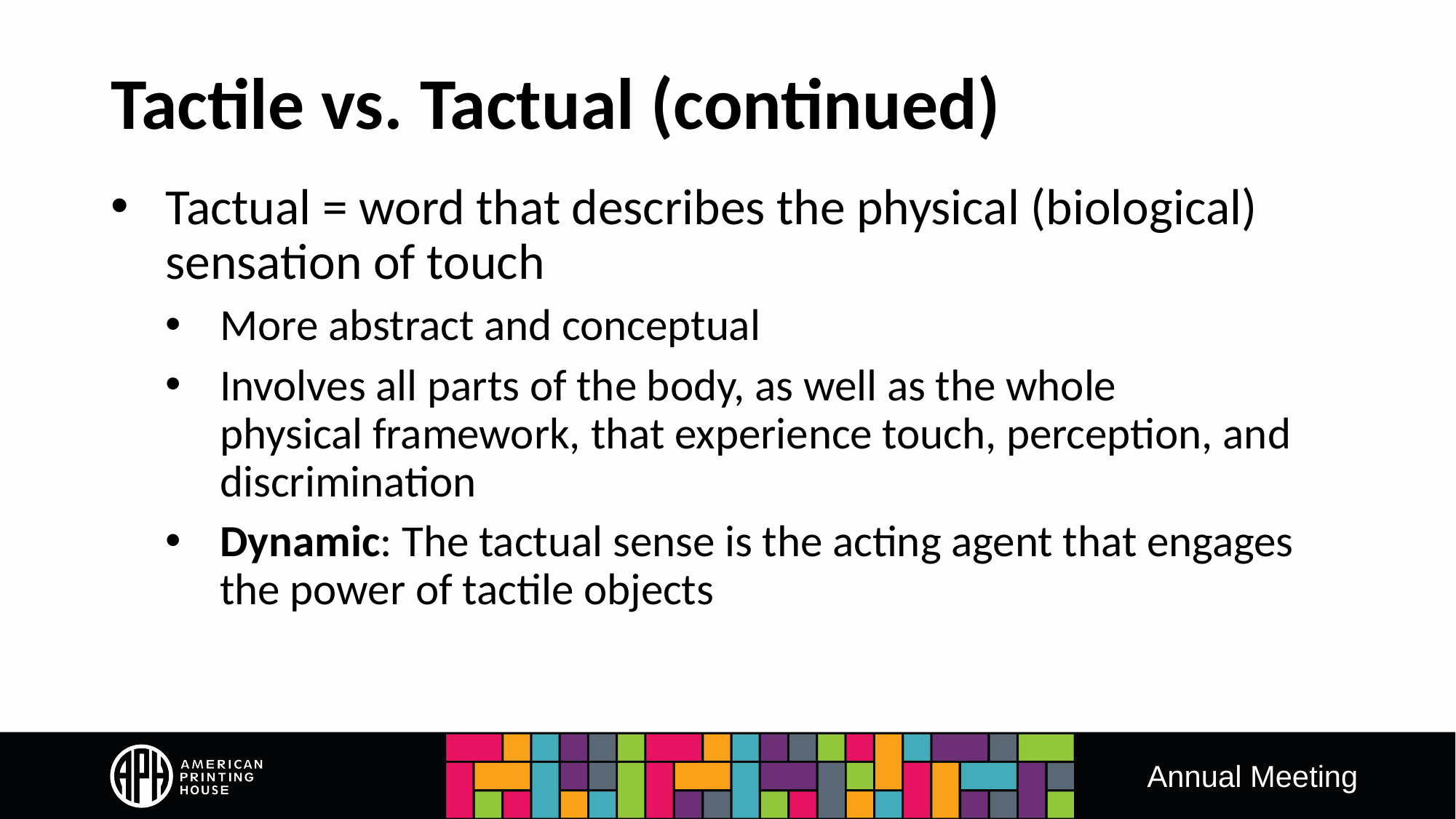

# Tactile vs. Tactual (continued)
Tactual = word that describes the physical (biological) sensation of touch
More abstract and conceptual
Involves all parts of the body, as well as the whole physical framework, that experience touch, perception, and discrimination
Dynamic: The tactual sense is the acting agent that engages the power of tactile objects